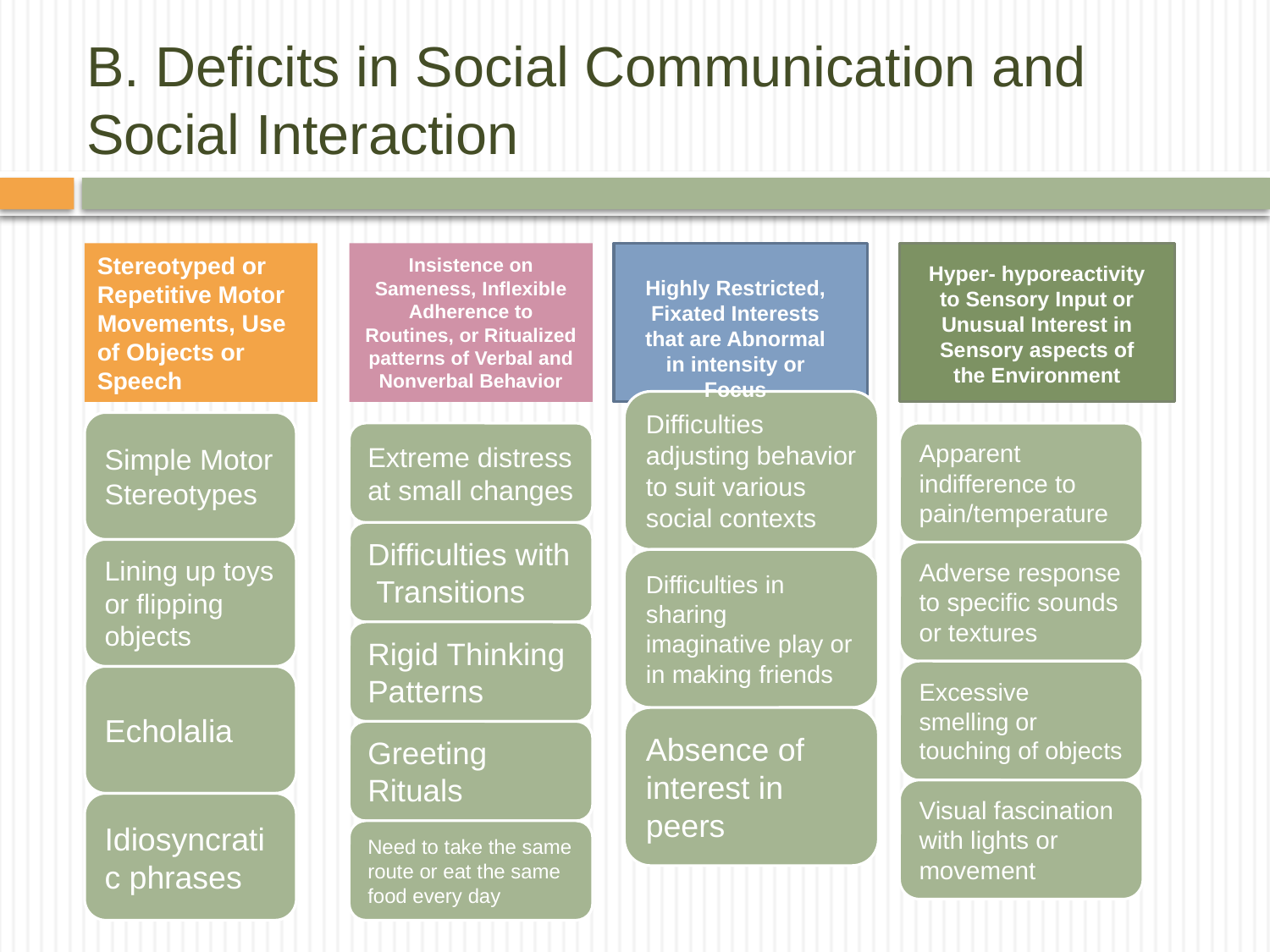

# B. Deficits in Social Communication and Social Interaction
Stereotyped or Repetitive Motor Movements, Use of Objects or Speech
Insistence on Sameness, Inflexible Adherence to Routines, or Ritualized patterns of Verbal and Nonverbal Behavior

Highly Restricted, Fixated Interests that are Abnormal in intensity or Focus

Hyper- hyporeactivity to Sensory Input or Unusual Interest in Sensory aspects of the Environment
Difficulties adjusting behavior to suit various social contexts
Difficulties in sharing imaginative play or in making friends
Absence of interest in peers
Simple Motor Stereotypes
Lining up toys or flipping objects
Echolalia
Idiosyncratic phrases
Extreme distress at small changes
Difficulties with
 Transitions
Rigid Thinking Patterns
Greeting Rituals
Need to take the same route or eat the same food every day
Apparent indifference to pain/temperature
Adverse response to specific sounds or textures
Excessive smelling or touching of objects
Visual fascination with lights or movement